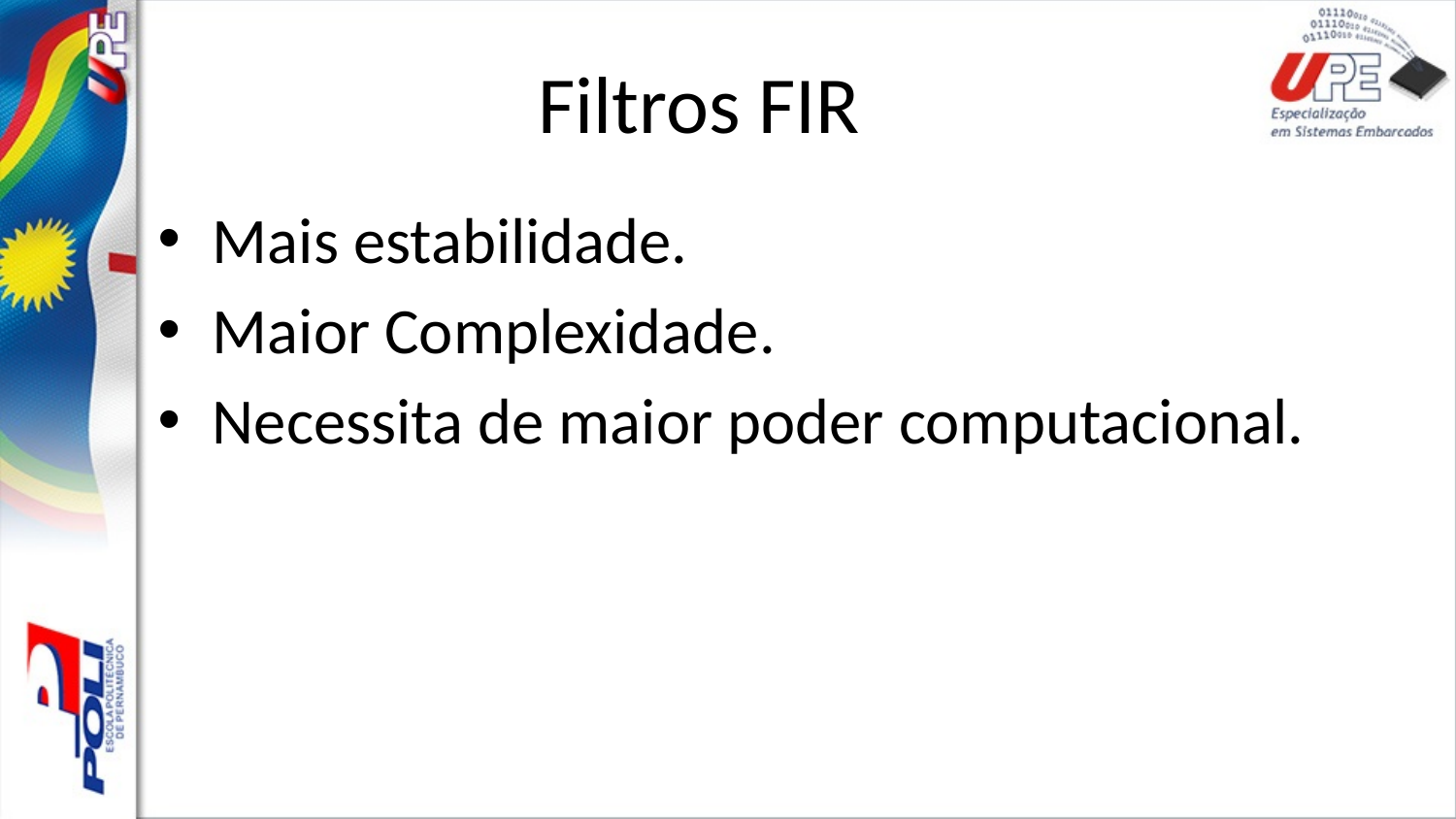

# Filtros FIR
Mais estabilidade.
Maior Complexidade.
Necessita de maior poder computacional.